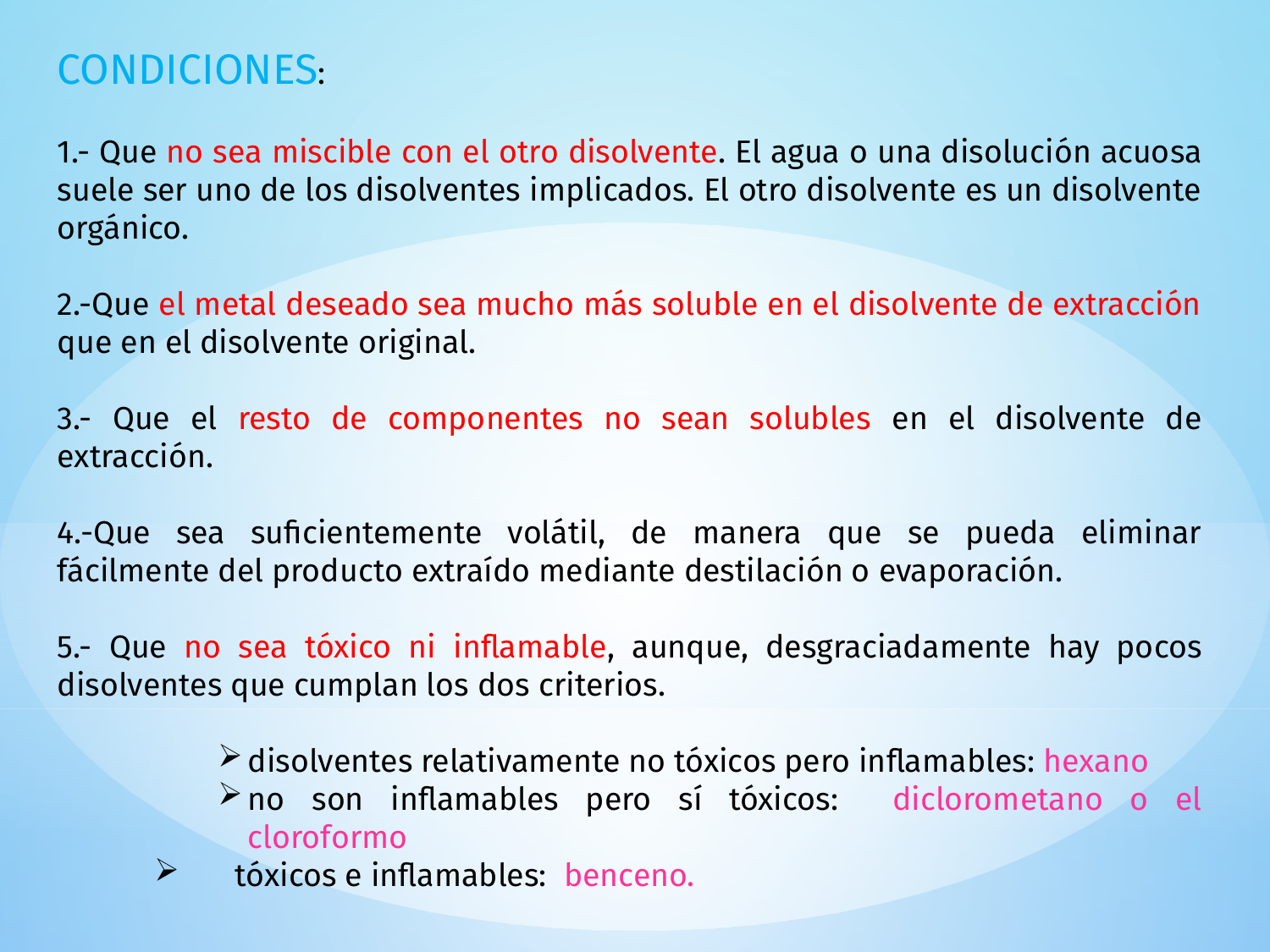

CONDICIONES:

1.- Que no sea miscible con el otro disolvente. El agua o una disolución acuosa suele ser uno de los disolventes implicados. El otro disolvente es un disolvente orgánico.

2.-Que el metal deseado sea mucho más soluble en el disolvente de extracción que en el disolvente original.

3.- Que el resto de componentes no sean solubles en el disolvente de extracción.

4.-Que sea suficientemente volátil, de manera que se pueda eliminar fácilmente del producto extraído mediante destilación o evaporación.

5.- Que no sea tóxico ni inflamable, aunque, desgraciadamente hay pocos disolventes que cumplan los dos criterios.

disolventes relativamente no tóxicos pero inflamables: hexano
no son inflamables pero sí tóxicos:  diclorometano o el cloroformo
      tóxicos e inflamables:  benceno.